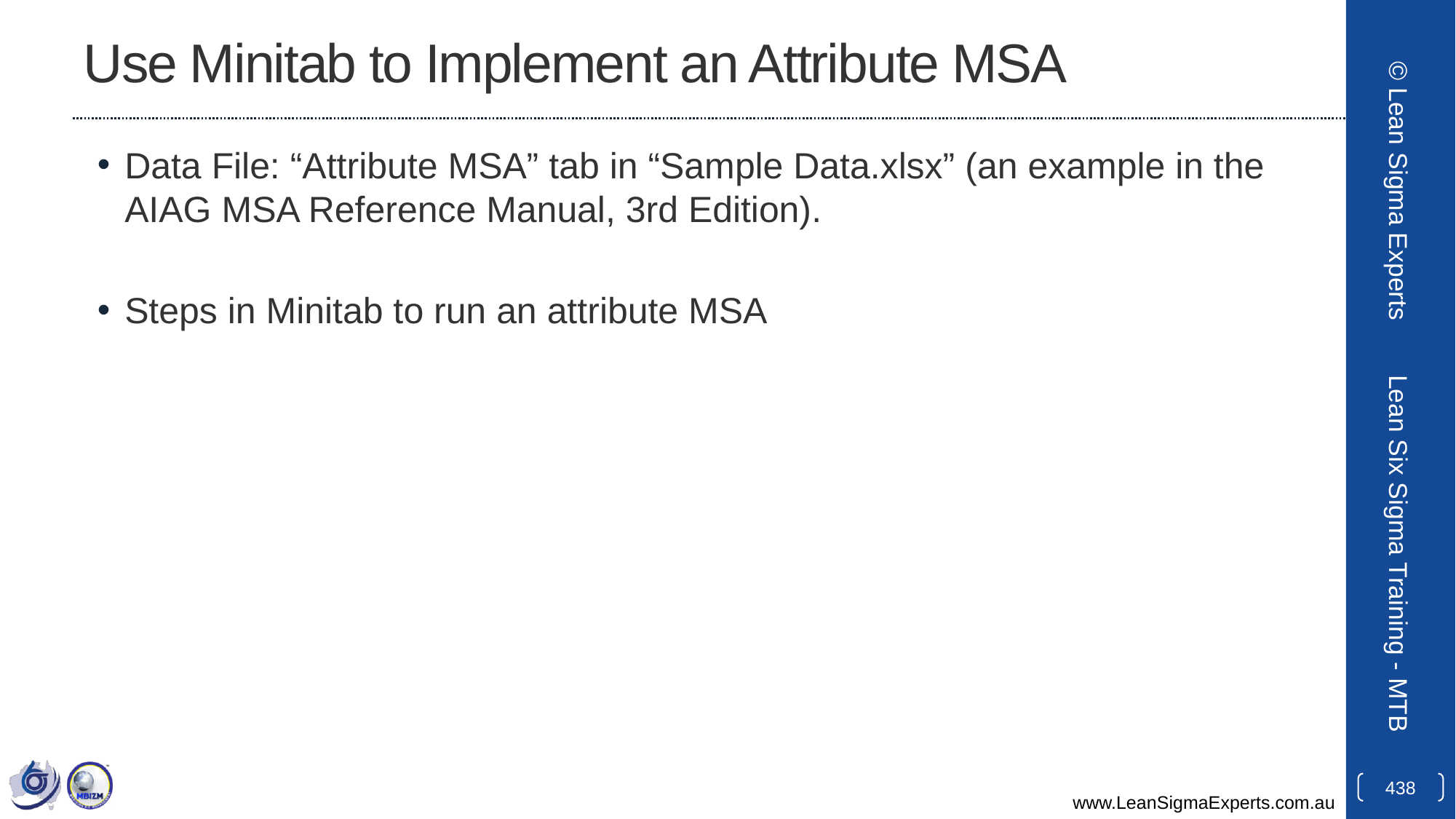

# Use Minitab to Implement an Attribute MSA
Data File: “Attribute MSA” tab in “Sample Data.xlsx” (an example in the AIAG MSA Reference Manual, 3rd Edition).

Steps in Minitab to run an attribute MSA

© Lean Sigma Experts
Lean Six Sigma Training - MTB
438